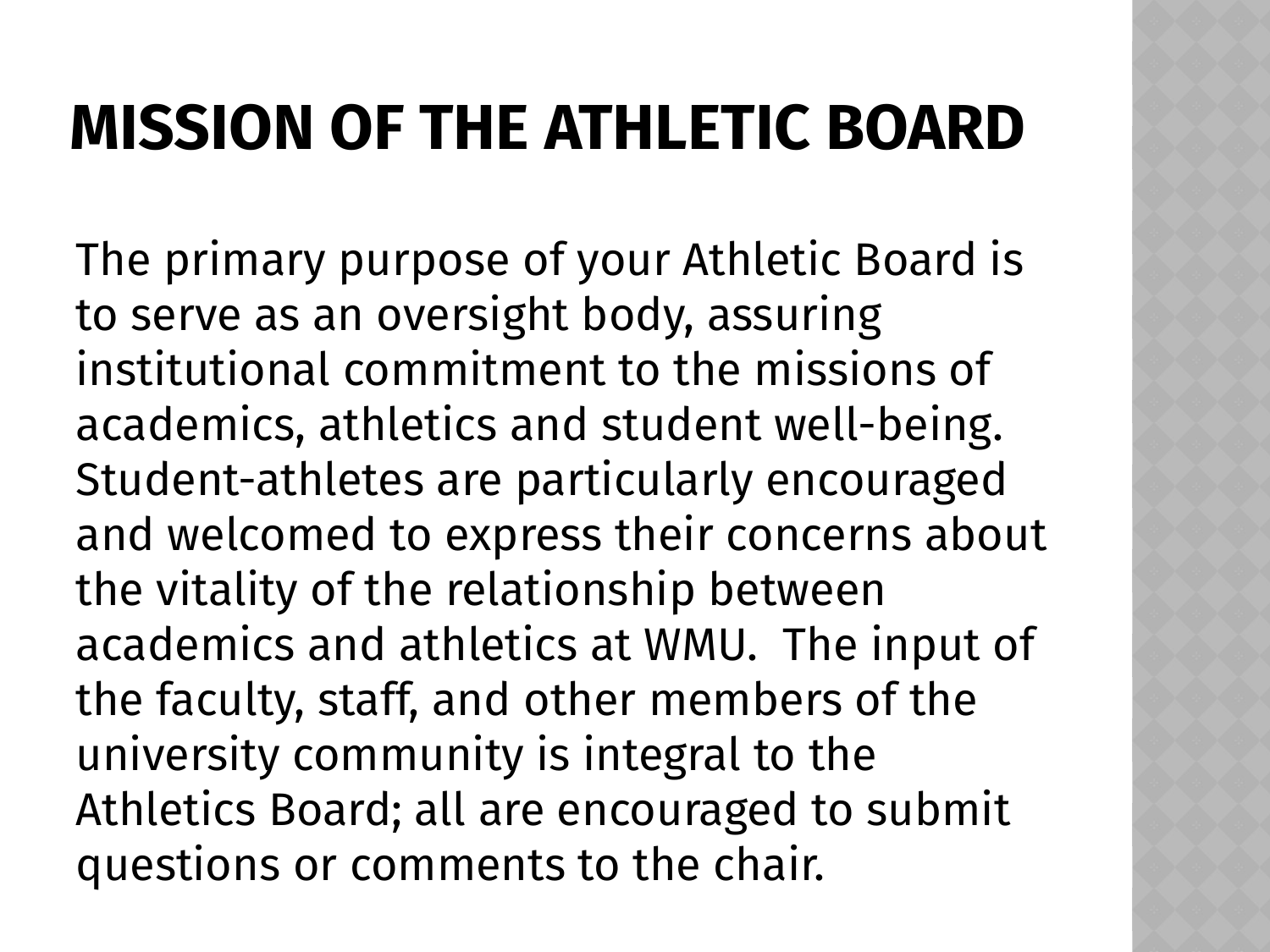

# Mission of the athletic board
The primary purpose of your Athletic Board is to serve as an oversight body, assuring institutional commitment to the missions of academics, athletics and student well-being.  Student-athletes are particularly encouraged and welcomed to express their concerns about the vitality of the relationship between academics and athletics at WMU.  The input of the faculty, staff, and other members of the university community is integral to the Athletics Board; all are encouraged to submit questions or comments to the chair.